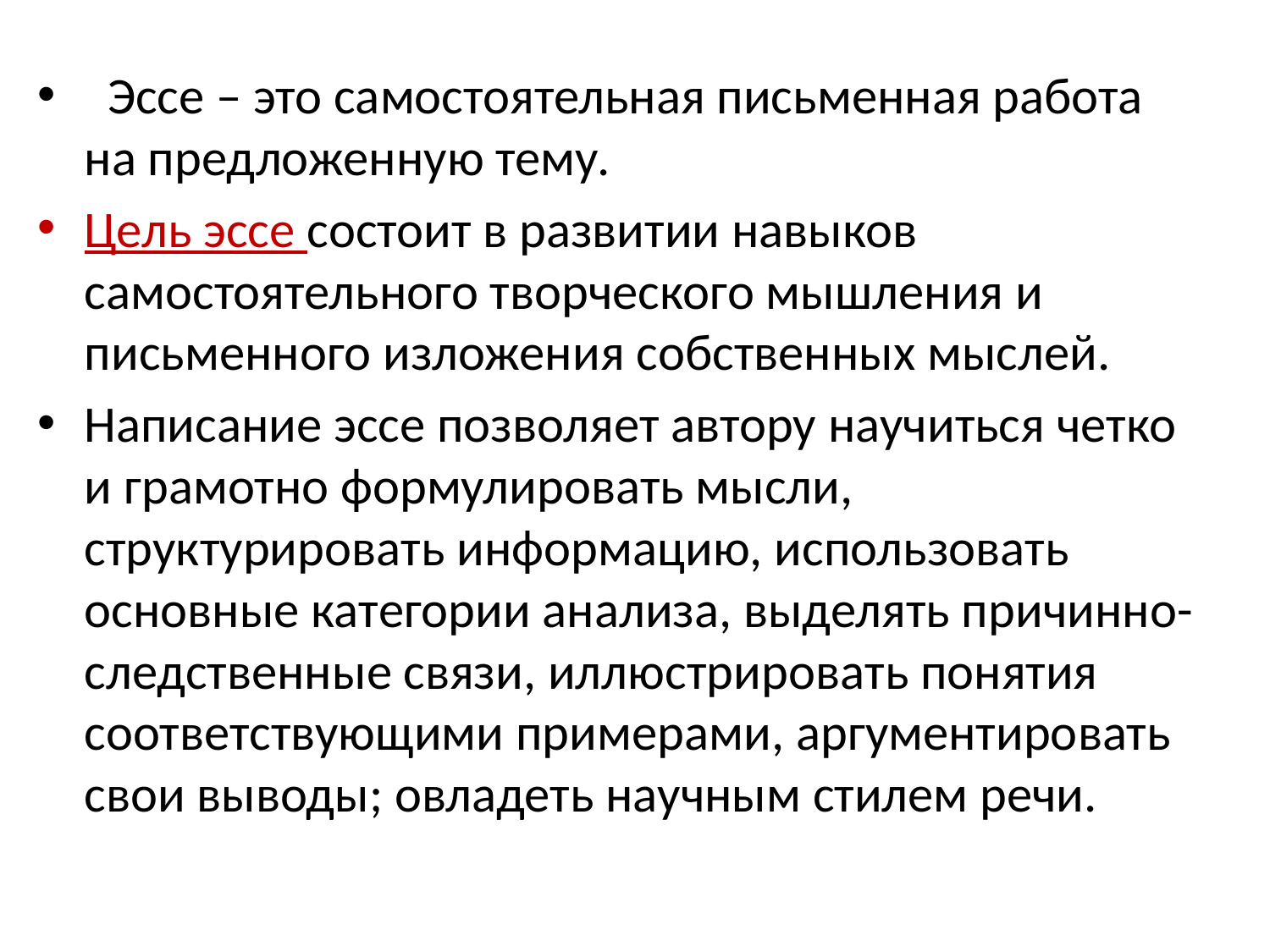

Эссе – это самостоятельная письменная работа на предложенную тему.
Цель эссе состоит в развитии навыков самостоятельного творческого мышления и письменного изложения собственных мыслей.
Написание эссе позволяет автору научиться четко и грамотно формулировать мысли, структурировать информацию, использовать основные категории анализа, выделять причинно-следственные связи, иллюстрировать понятия соответствующими примерами, аргументировать свои выводы; овладеть научным стилем речи.